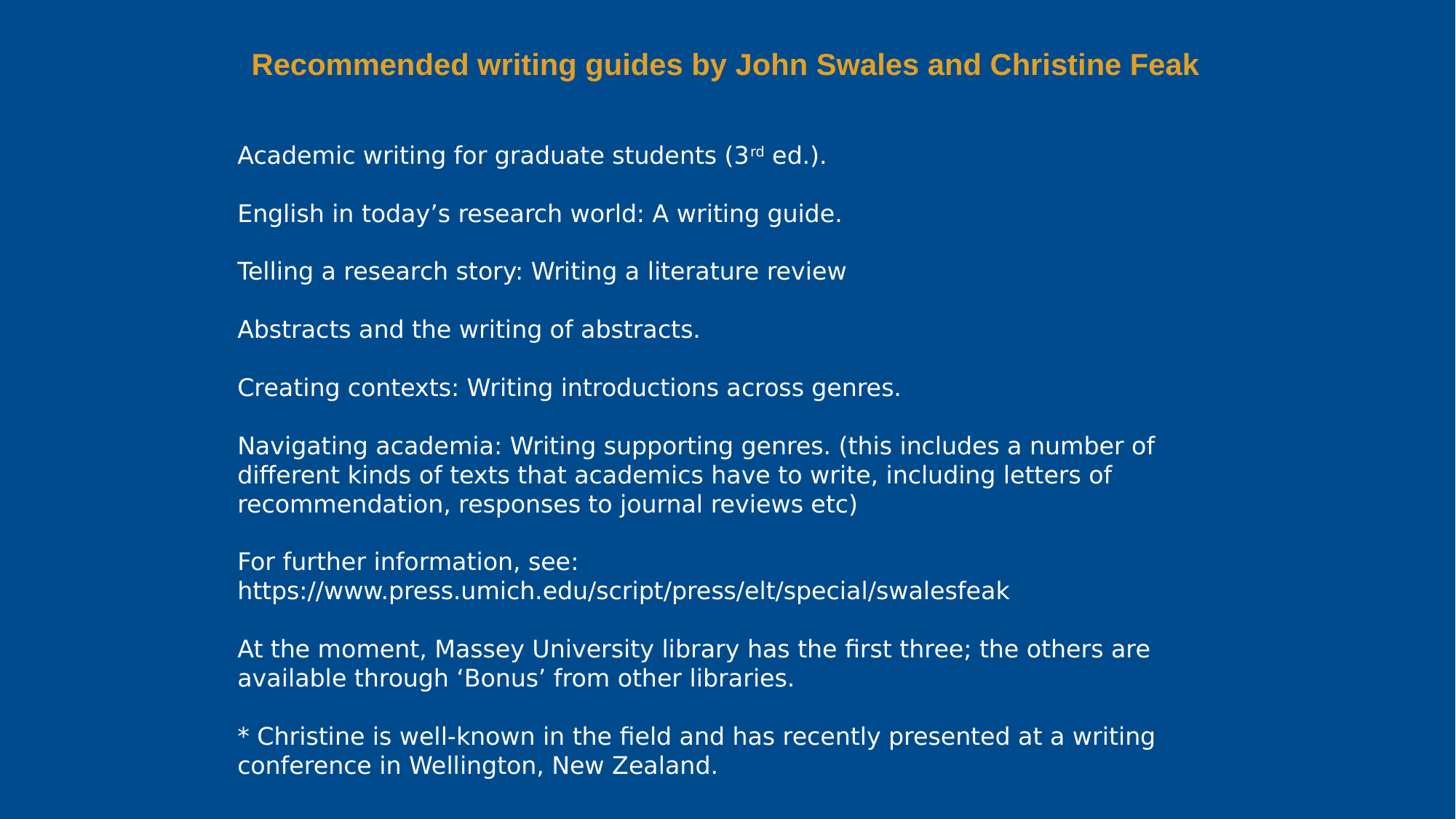

Recommended writing guides by John Swales and Christine Feak
Academic writing for graduate students (3rd ed.).

English in today’s research world: A writing guide.

Telling a research story: Writing a literature review

Abstracts and the writing of abstracts.

Creating contexts: Writing introductions across genres.

Navigating academia: Writing supporting genres. (this includes a number of different kinds of texts that academics have to write, including letters of recommendation, responses to journal reviews etc)

For further information, see: https://www.press.umich.edu/script/press/elt/special/swalesfeak

At the moment, Massey University library has the first three; the others are available through ‘Bonus’ from other libraries.

* Christine is well-known in the field and has recently presented at a writing conference in Wellington, New Zealand.